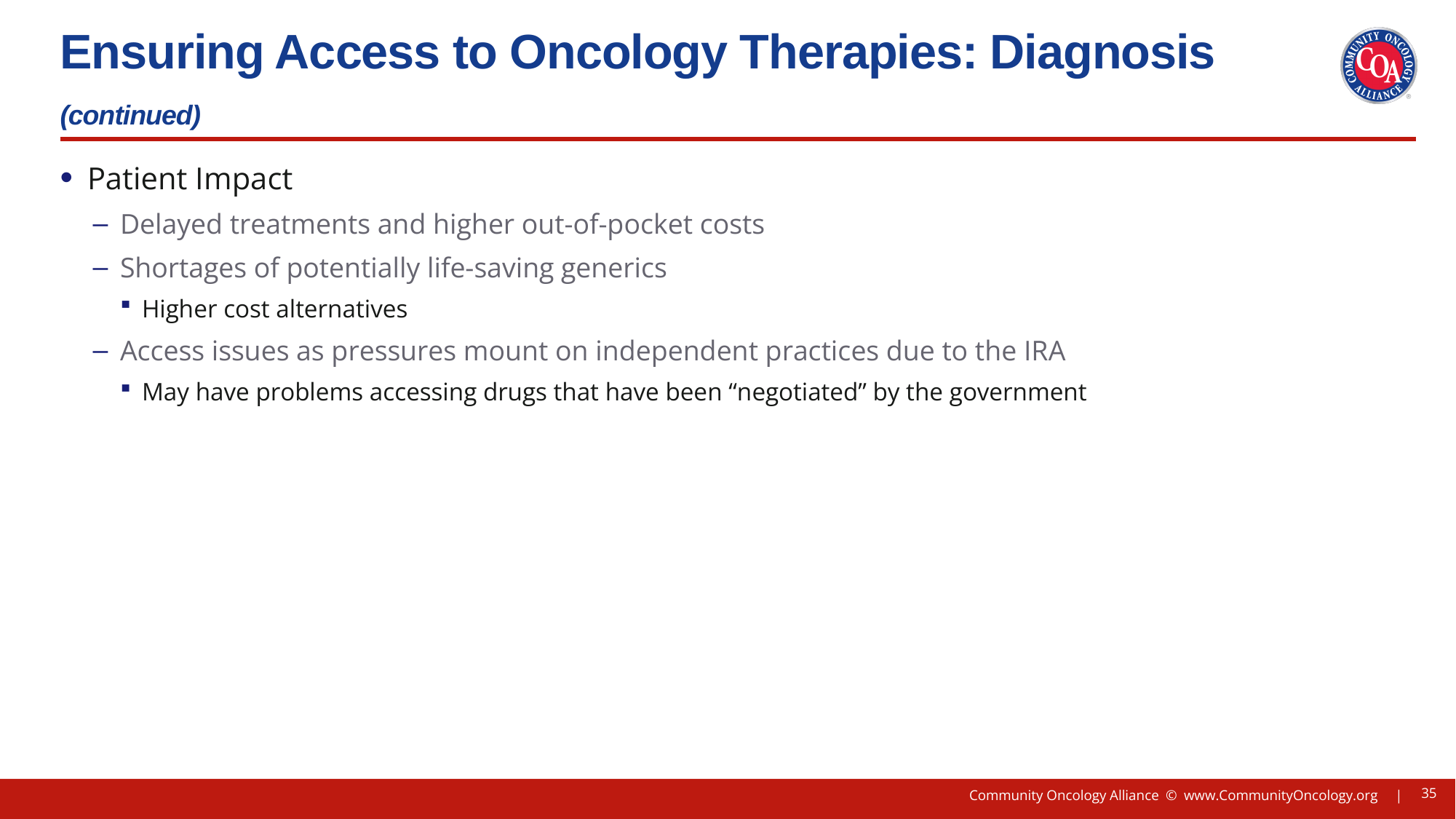

# Ensuring Access to Oncology Therapies: Diagnosis (continued)
Patient Impact
Delayed treatments and higher out-of-pocket costs
Shortages of potentially life-saving generics
Higher cost alternatives
Access issues as pressures mount on independent practices due to the IRA
May have problems accessing drugs that have been “negotiated” by the government
35